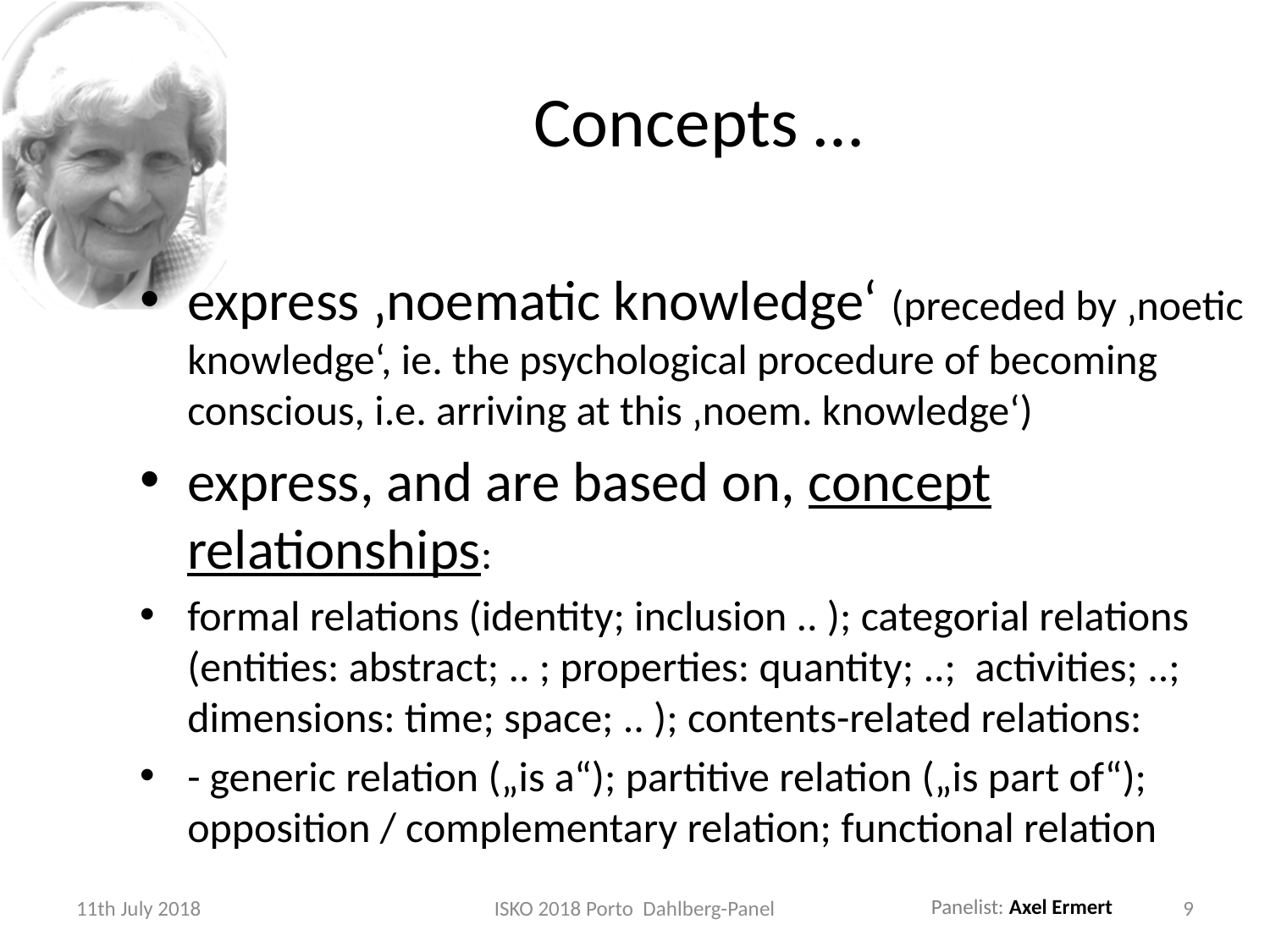

# Concepts …
express ‚noematic knowledge‘ (preceded by ‚noetic knowledge‘, ie. the psychological procedure of becoming conscious, i.e. arriving at this ‚noem. knowledge‘)
express, and are based on, concept relationships:
formal relations (identity; inclusion .. ); categorial relations (entities: abstract; .. ; properties: quantity; ..;  activities; ..; dimensions: time; space; .. ); contents-related relations:
- generic relation („is a“); partitive relation („is part of“); opposition / complementary relation; functional relation
11th July 2018

ISKO 2018 Porto  Dahlberg-Panel

9
Panelist: Axel Ermert